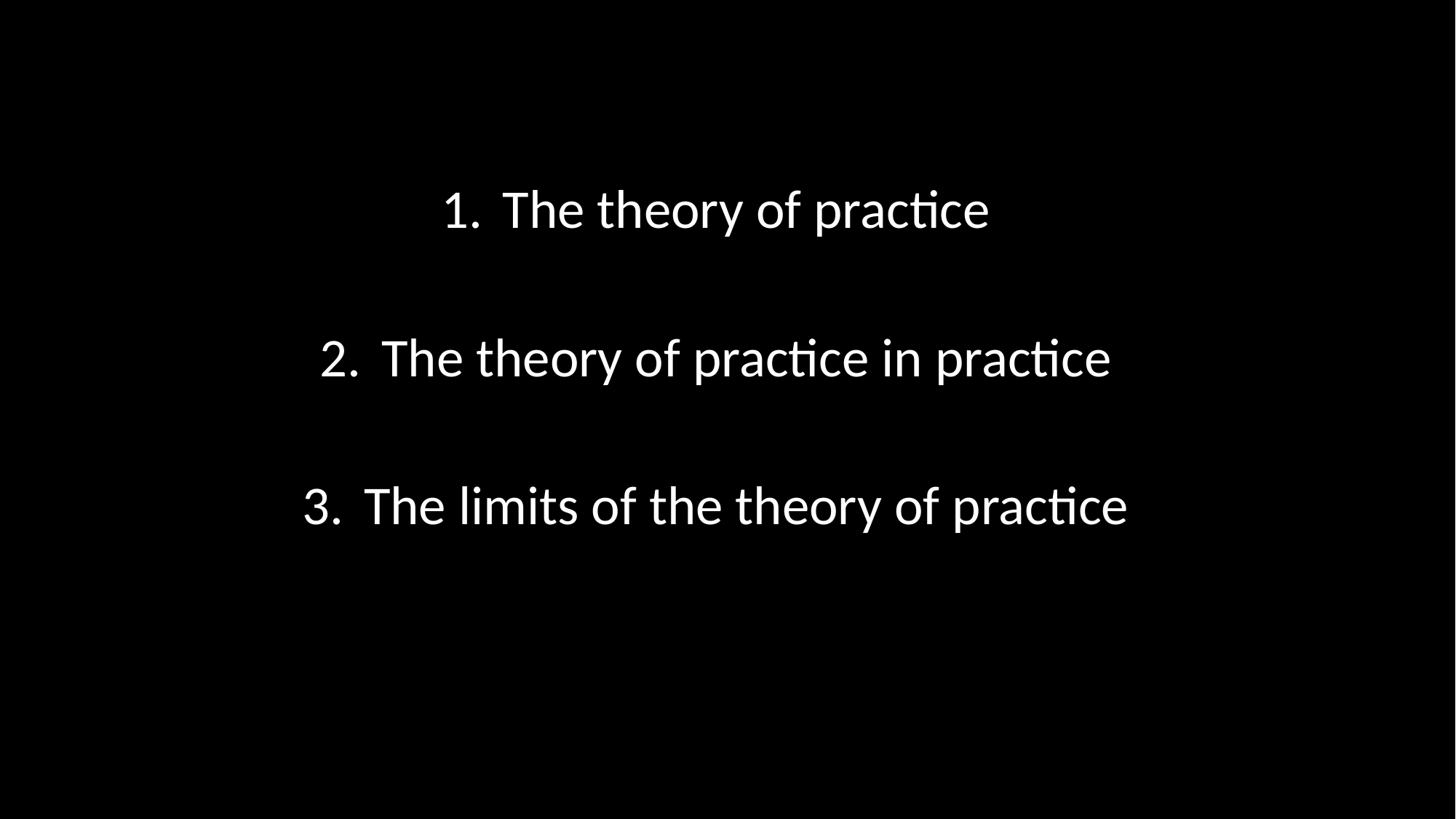

The theory of practice

The theory of practice in practice

The limits of the theory of practice